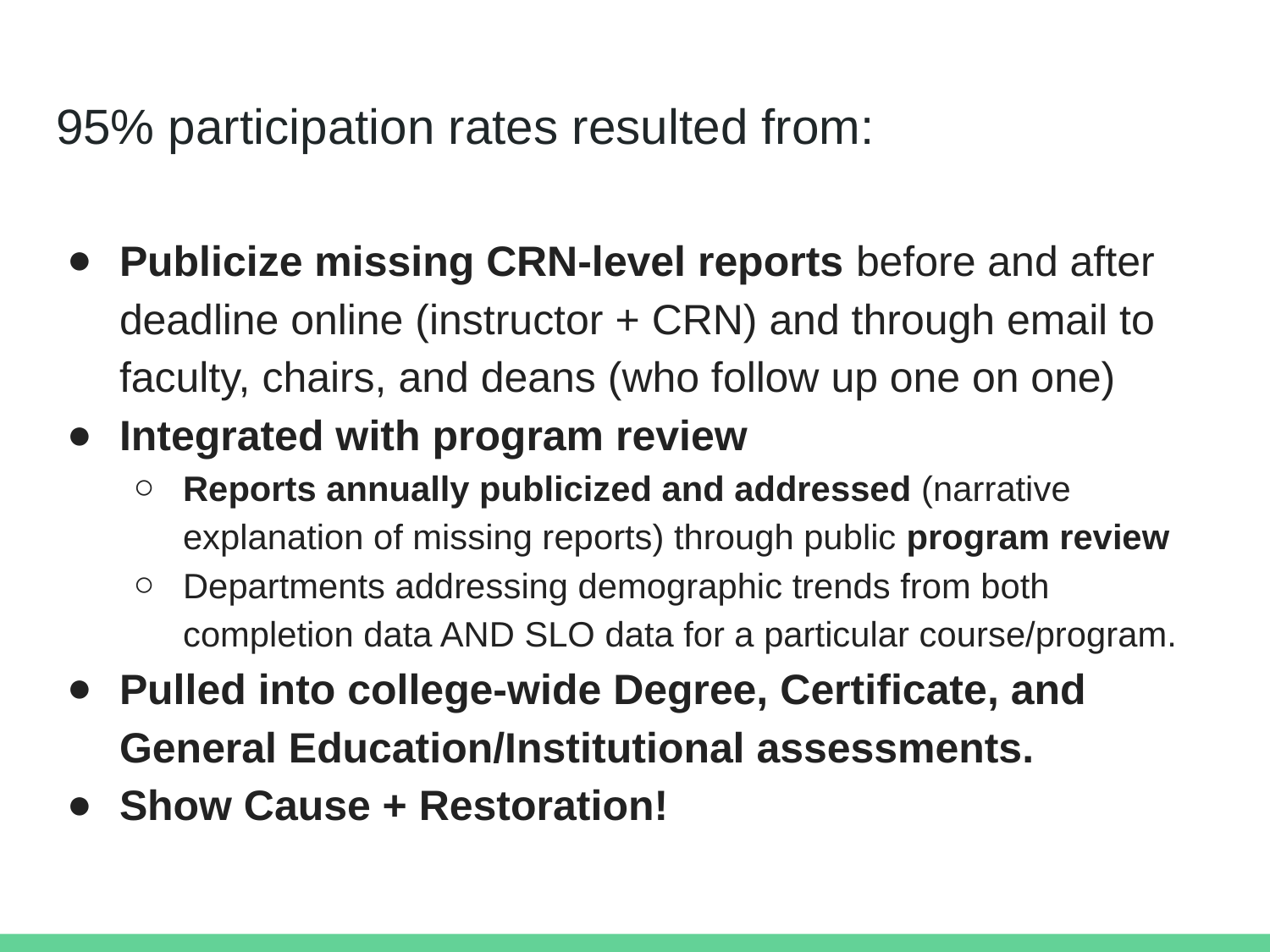

# 95% participation rates resulted from:
Publicize missing CRN-level reports before and after deadline online (instructor + CRN) and through email to faculty, chairs, and deans (who follow up one on one)
Integrated with program review
Reports annually publicized and addressed (narrative explanation of missing reports) through public program review
Departments addressing demographic trends from both completion data AND SLO data for a particular course/program.
Pulled into college-wide Degree, Certificate, and General Education/Institutional assessments.
Show Cause + Restoration!